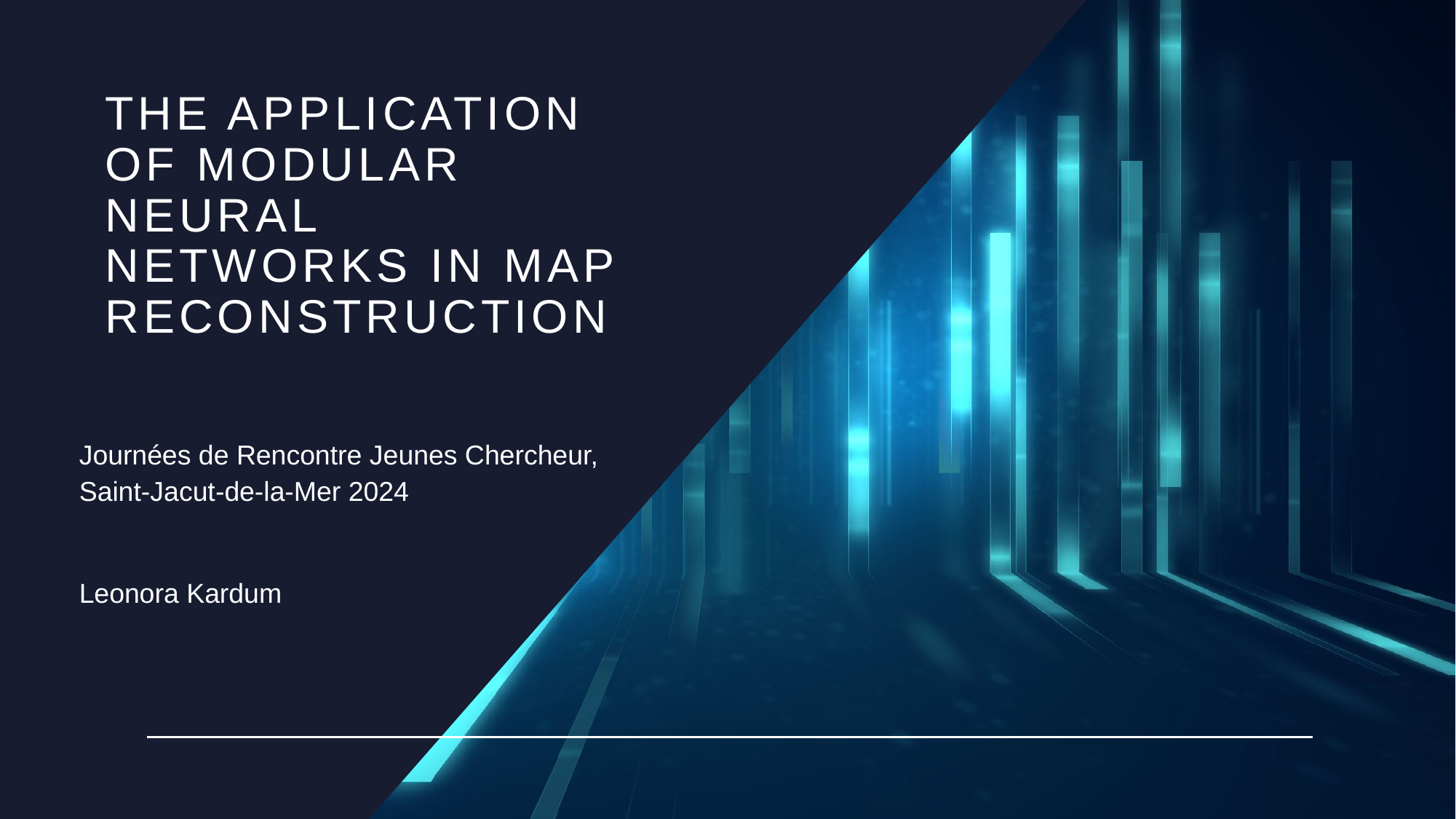

# The application of modular neural networks in map reconstruction

Journées de Rencontre Jeunes Chercheur, Saint-Jacut-de-la-Mer 2024

Leonora Kardum